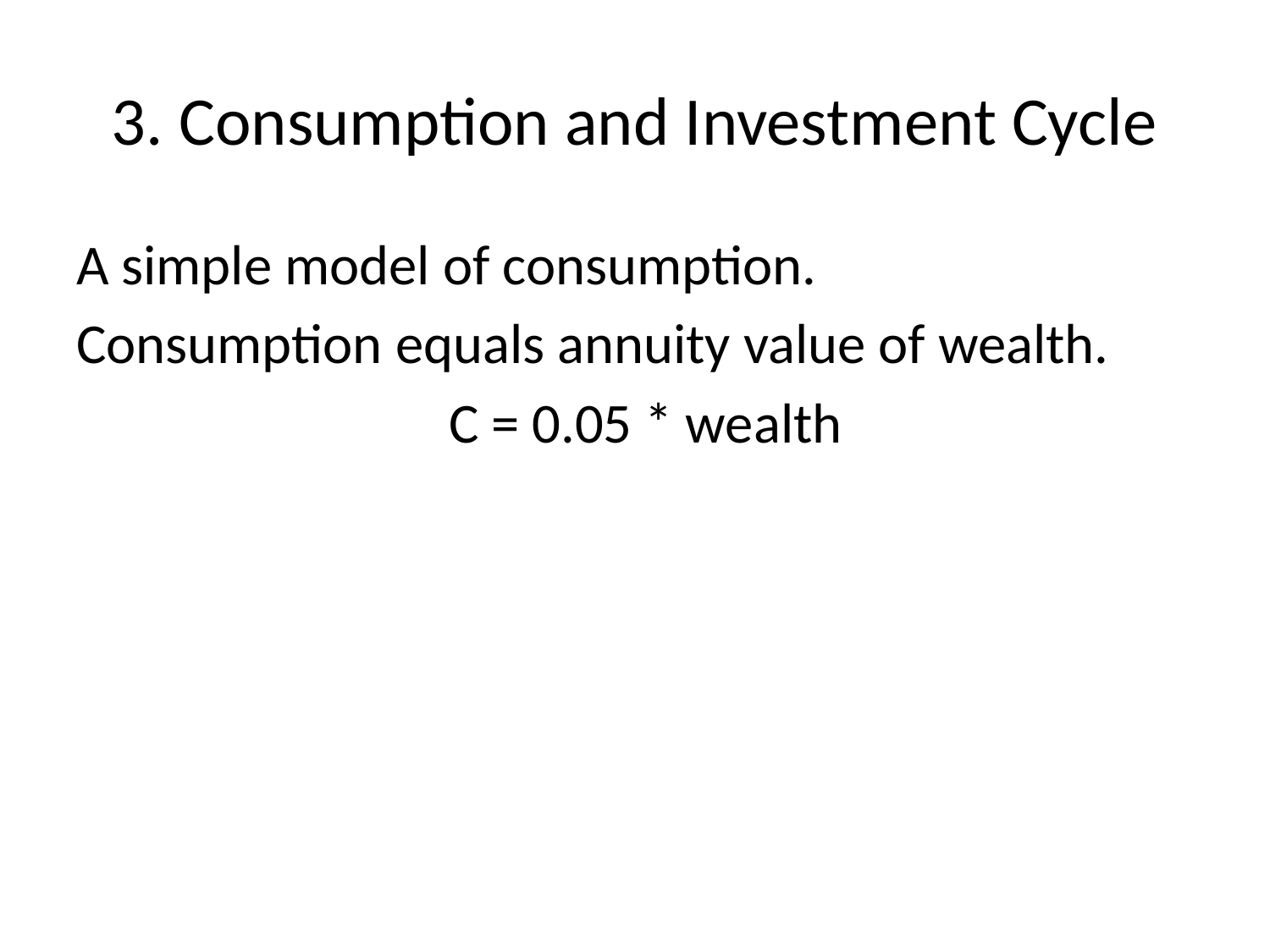

# 3. Consumption and Investment Cycle
A simple model of consumption.
Consumption equals annuity value of wealth.
C = 0.05 * wealth